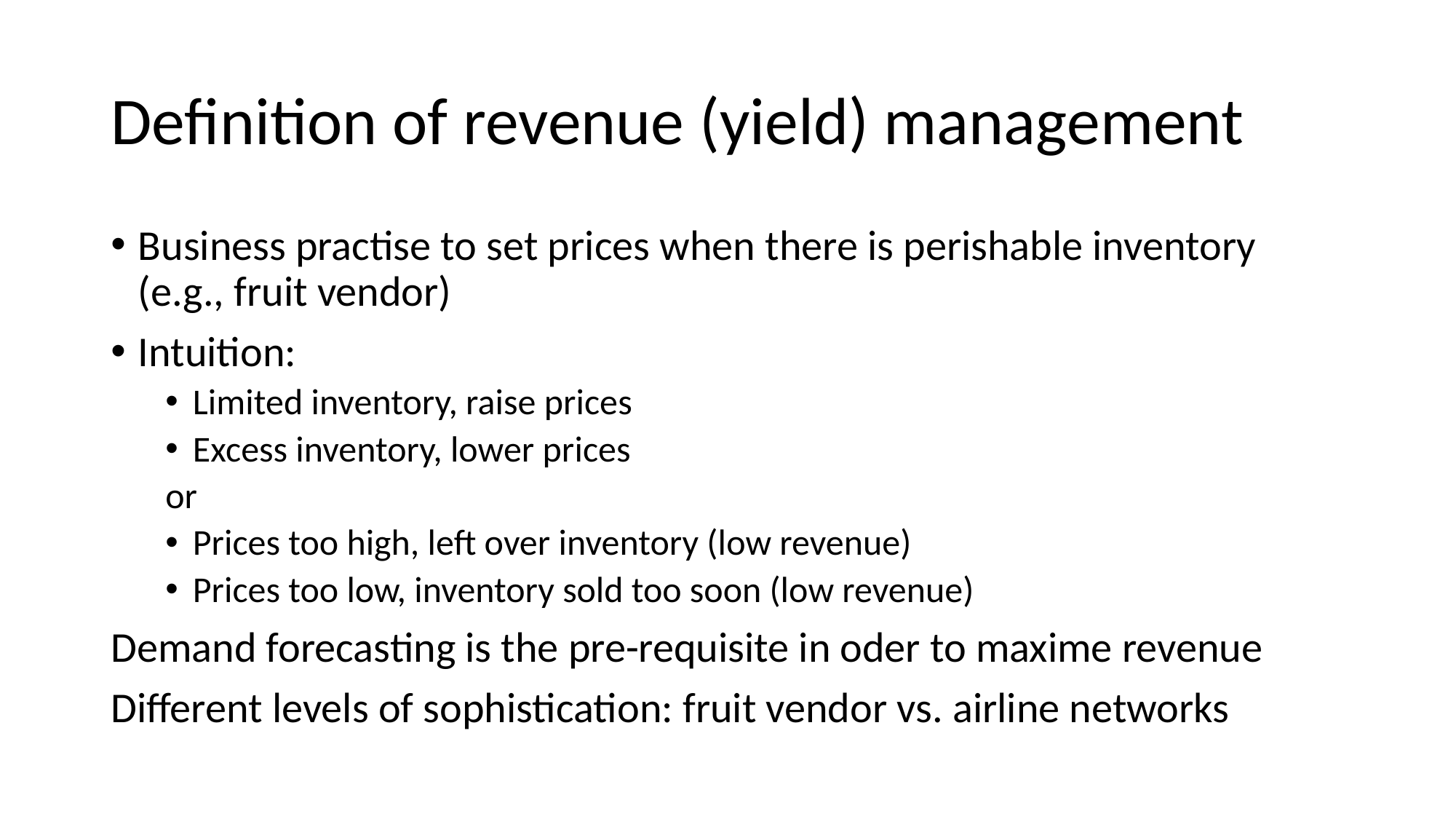

# Definition of revenue (yield) management
Business practise to set prices when there is perishable inventory (e.g., fruit vendor)
Intuition:
Limited inventory, raise prices
Excess inventory, lower prices
or
Prices too high, left over inventory (low revenue)
Prices too low, inventory sold too soon (low revenue)
Demand forecasting is the pre-requisite in oder to maxime revenue
Different levels of sophistication: fruit vendor vs. airline networks